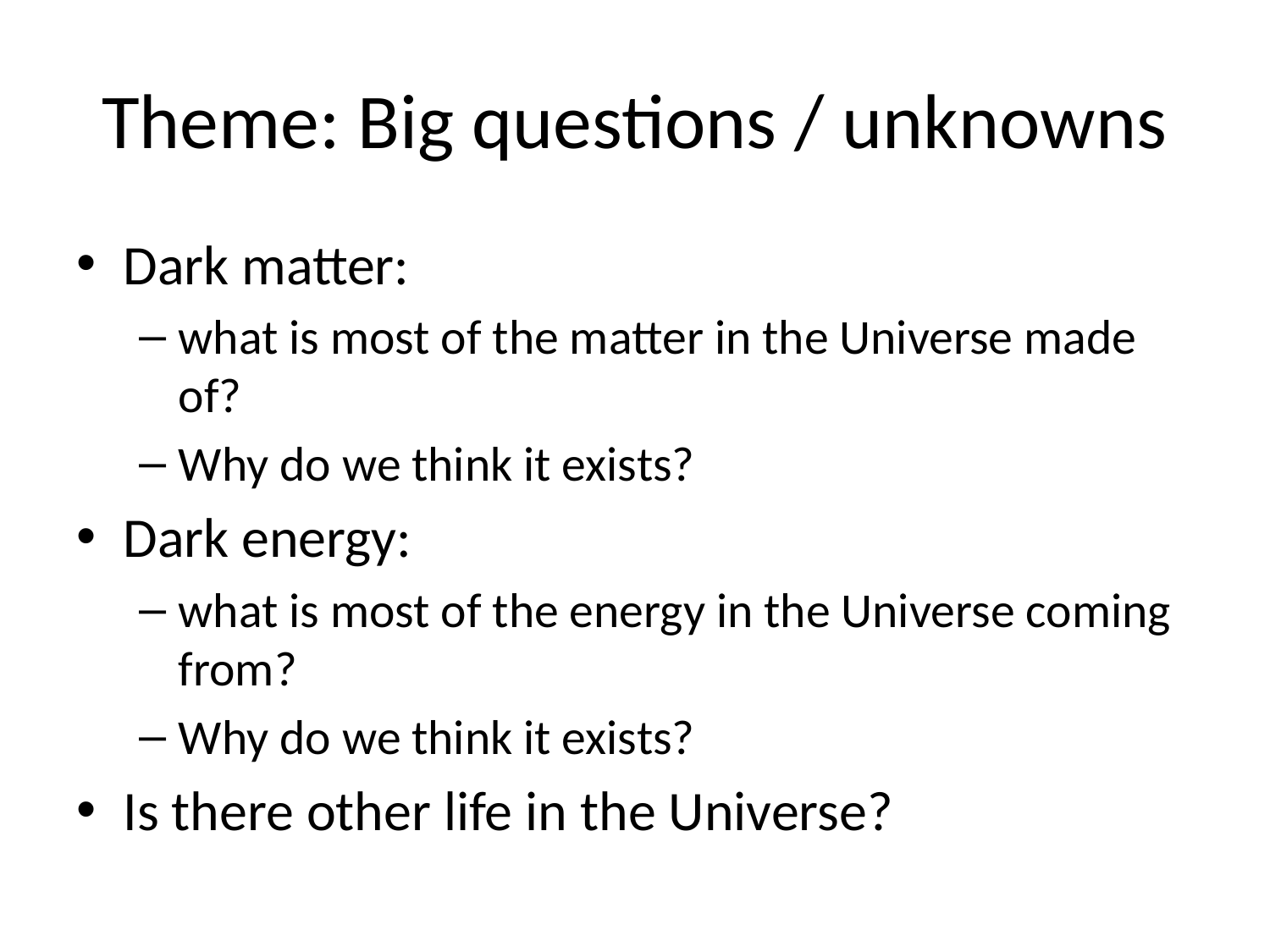

# Theme: Big questions / unknowns
Dark matter:
what is most of the matter in the Universe made of?
Why do we think it exists?
Dark energy:
what is most of the energy in the Universe coming from?
Why do we think it exists?
Is there other life in the Universe?